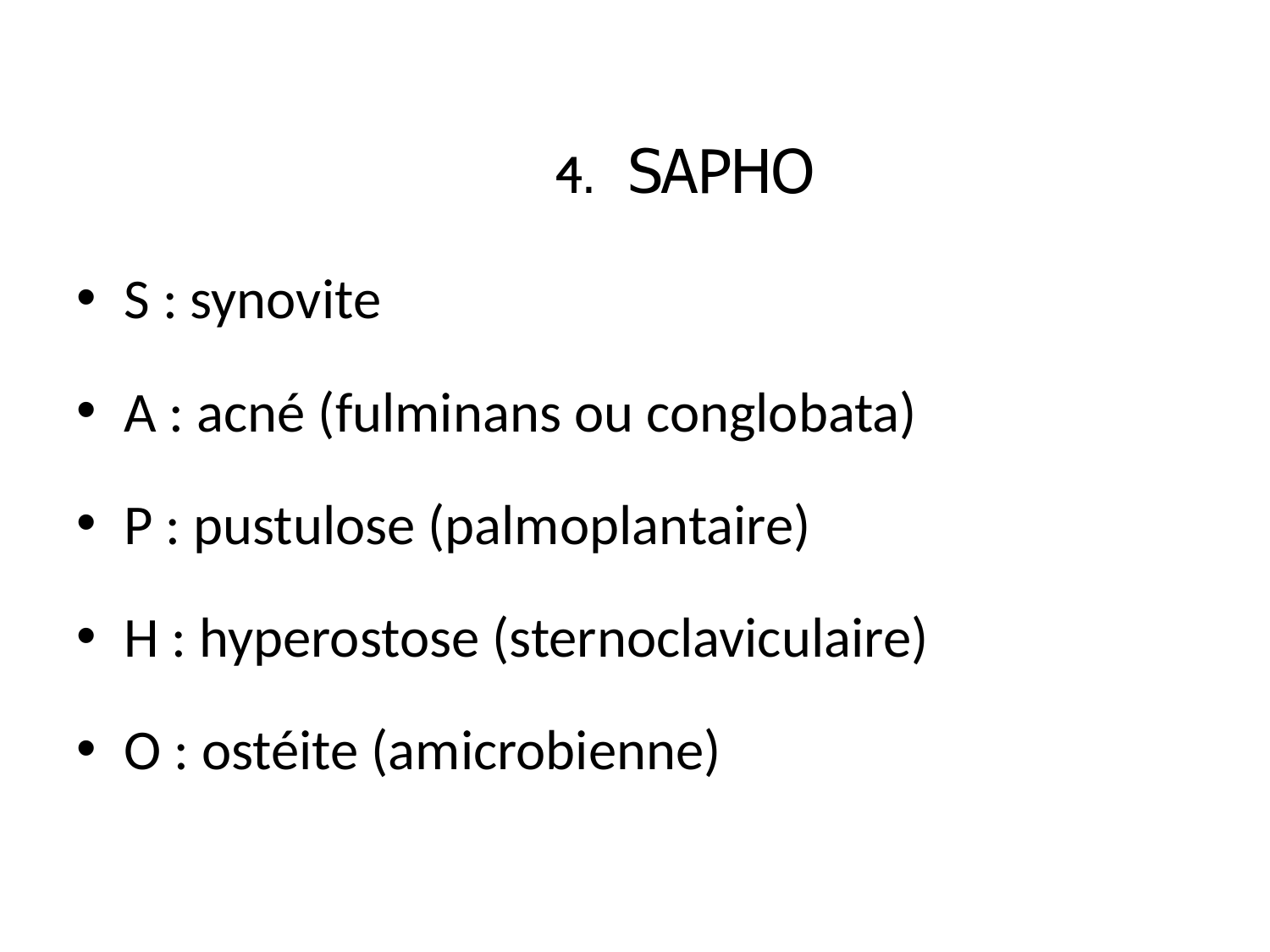

# 4.  SAPHO
S : synovite
A : acné (fulminans ou conglobata)
P : pustulose (palmoplantaire)
H : hyperostose (sternoclaviculaire)
O : ostéite (amicrobienne)